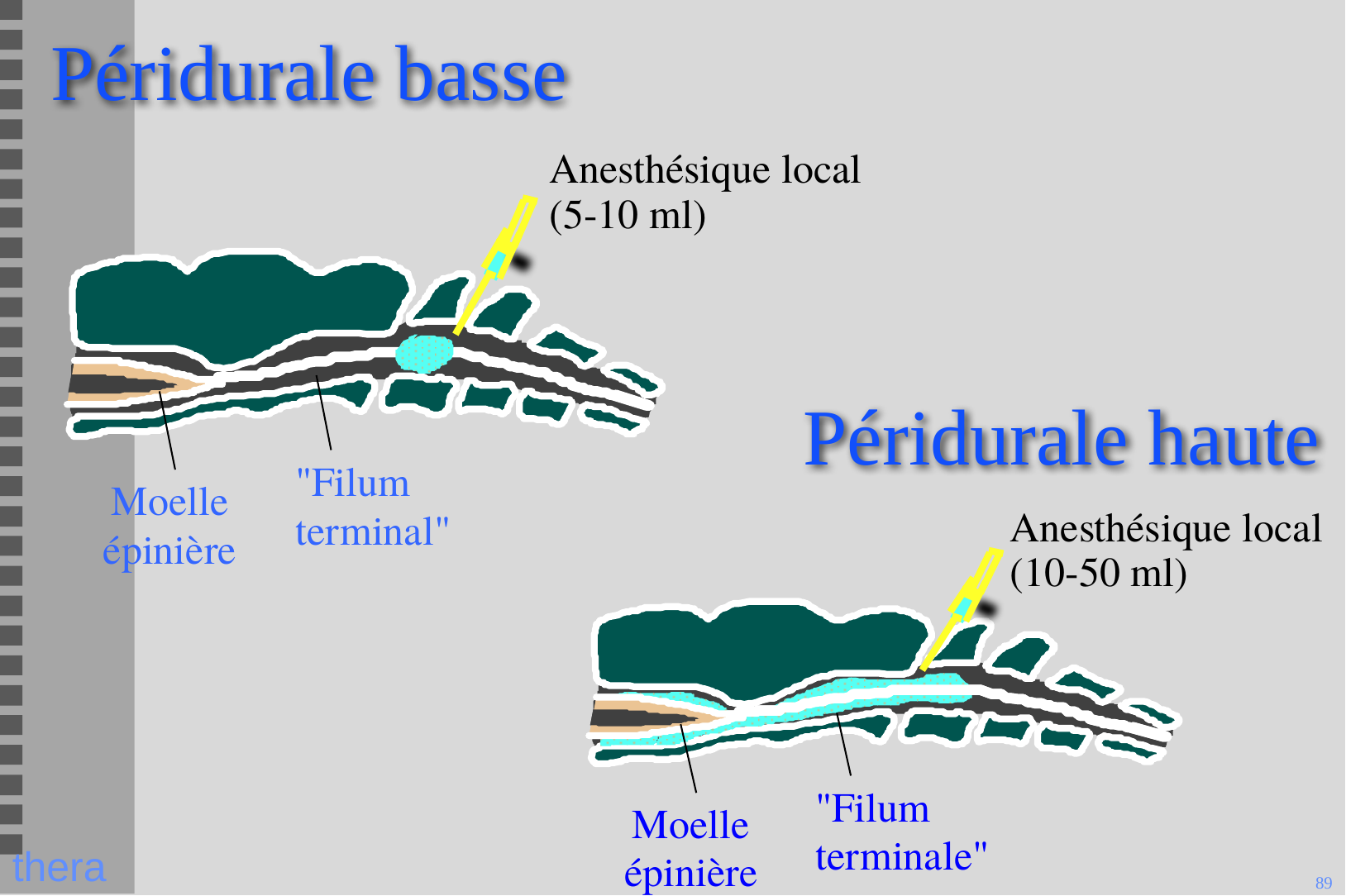

# Péridurale basse
Anesthésique local
(5-10 ml)

"Filum
terminal"
Moelle
épinière
Péridurale haute
Anesthésique local
(10-50 ml)

"Filum
terminale"
Moelle
épinière
thera
89